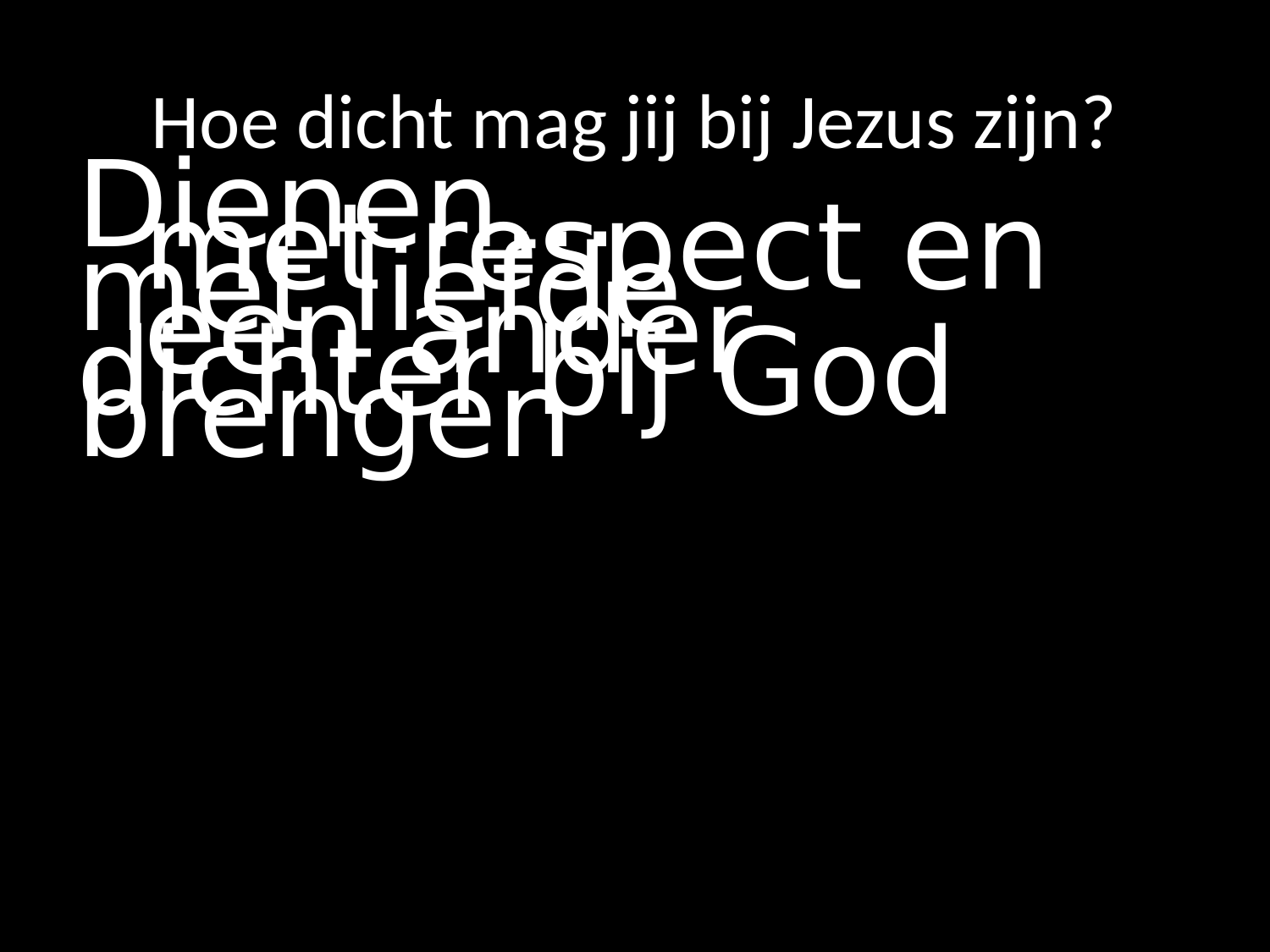

# Hoe dicht mag jij bij Jezus zijn?
Dienen…
	met respect en met liefde
 	een ander dichter bij God brengen